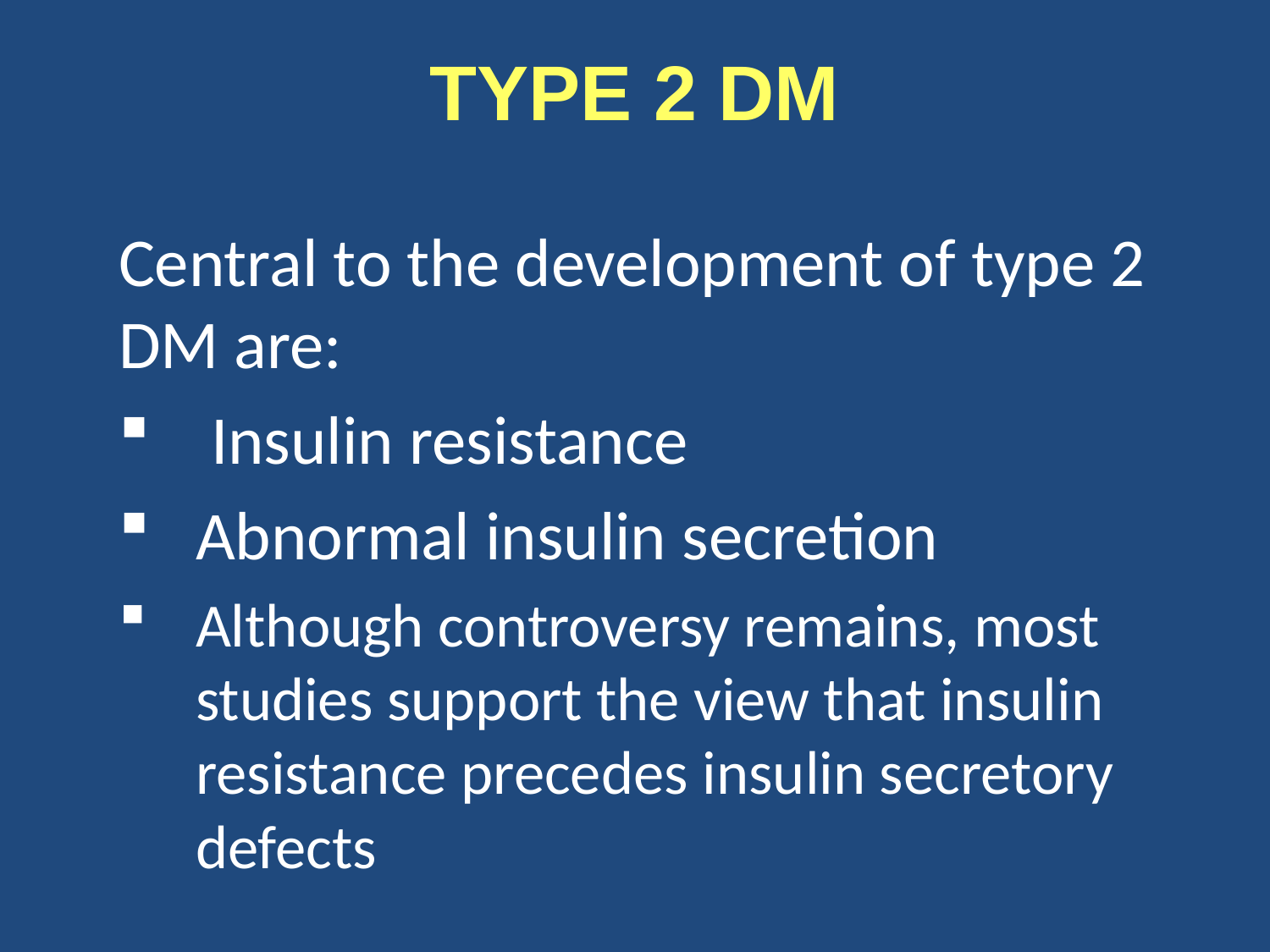

# TYPE 2 DM
Central to the development of type 2 DM are:
 Insulin resistance
Abnormal insulin secretion
Although controversy remains, most studies support the view that insulin resistance precedes insulin secretory defects